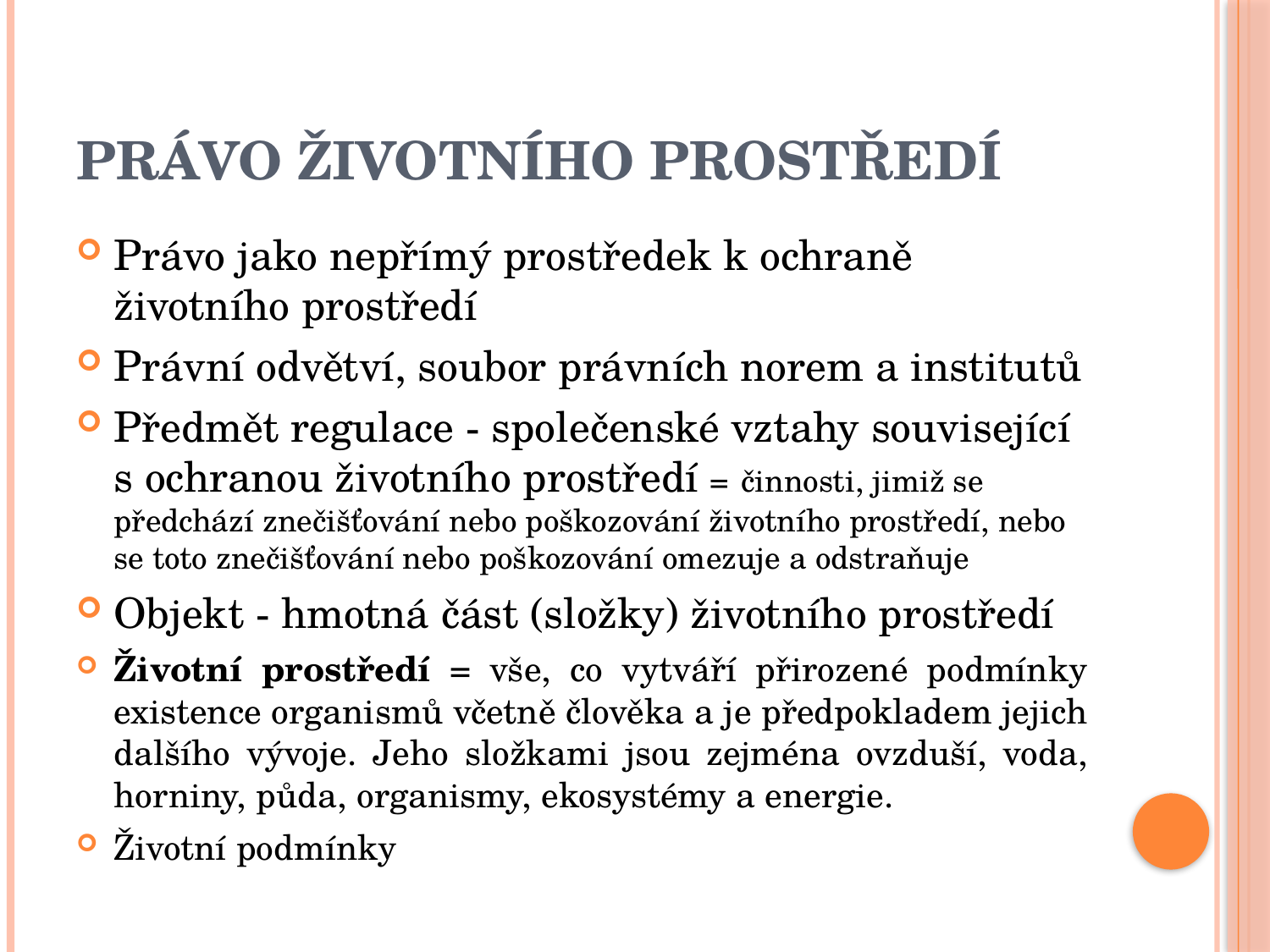

# PRÁVO ŽIVOTNÍHO PROSTŘEDÍ
Právo jako nepřímý prostředek k ochraně životního prostředí
Právní odvětví, soubor právních norem a institutů
Předmět regulace - společenské vztahy související s ochranou životního prostředí = činnosti, jimiž se předchází znečišťování nebo poškozování životního prostředí, nebo se toto znečišťování nebo poškozování omezuje a odstraňuje
Objekt - hmotná část (složky) životního prostředí
Životní prostředí = vše, co vytváří přirozené podmínky existence organismů včetně člověka a je předpokladem jejich dalšího vývoje. Jeho složkami jsou zejména ovzduší, voda, horniny, půda, organismy, ekosystémy a energie.
Životní podmínky